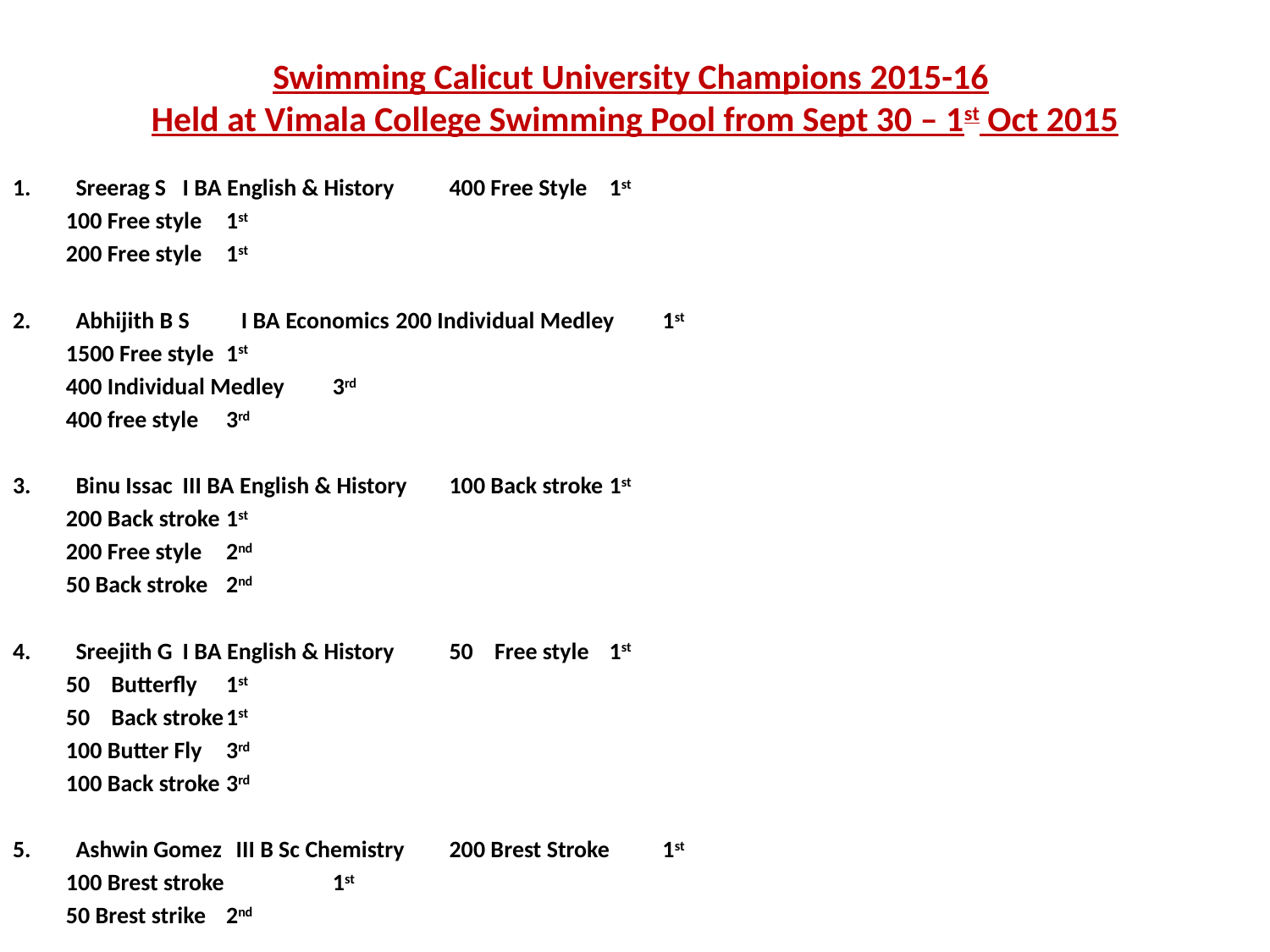

# Swimming Calicut University Champions 2015-16  Held at Vimala College Swimming Pool from Sept 30 – 1st Oct 2015
Sreerag S  		I BA English & History 		400 Free Style  		1st
						100 Free style		1st
						200 Free style		1st

Abhijith B S		 I BA Economics 		200 Individual Medley 		1st
						1500 Free style		1st
						400 Individual Medley 		3rd
						400 free style		3rd

Binu Issac		III BA English & History		100 Back stroke		1st
						200 Back stroke		1st
						200 Free style		2nd
						50 Back stroke		2nd

Sreejith G		I BA English & History 		50    Free style		1st
						50    Butterfly 		1st
						50    Back stroke		1st
						100 Butter Fly 		3rd
						100 Back stroke		3rd

Ashwin Gomez		III B Sc Chemistry 		200 Brest Stroke		1st
						100 Brest stroke 		1st
						50 Brest strike		2nd